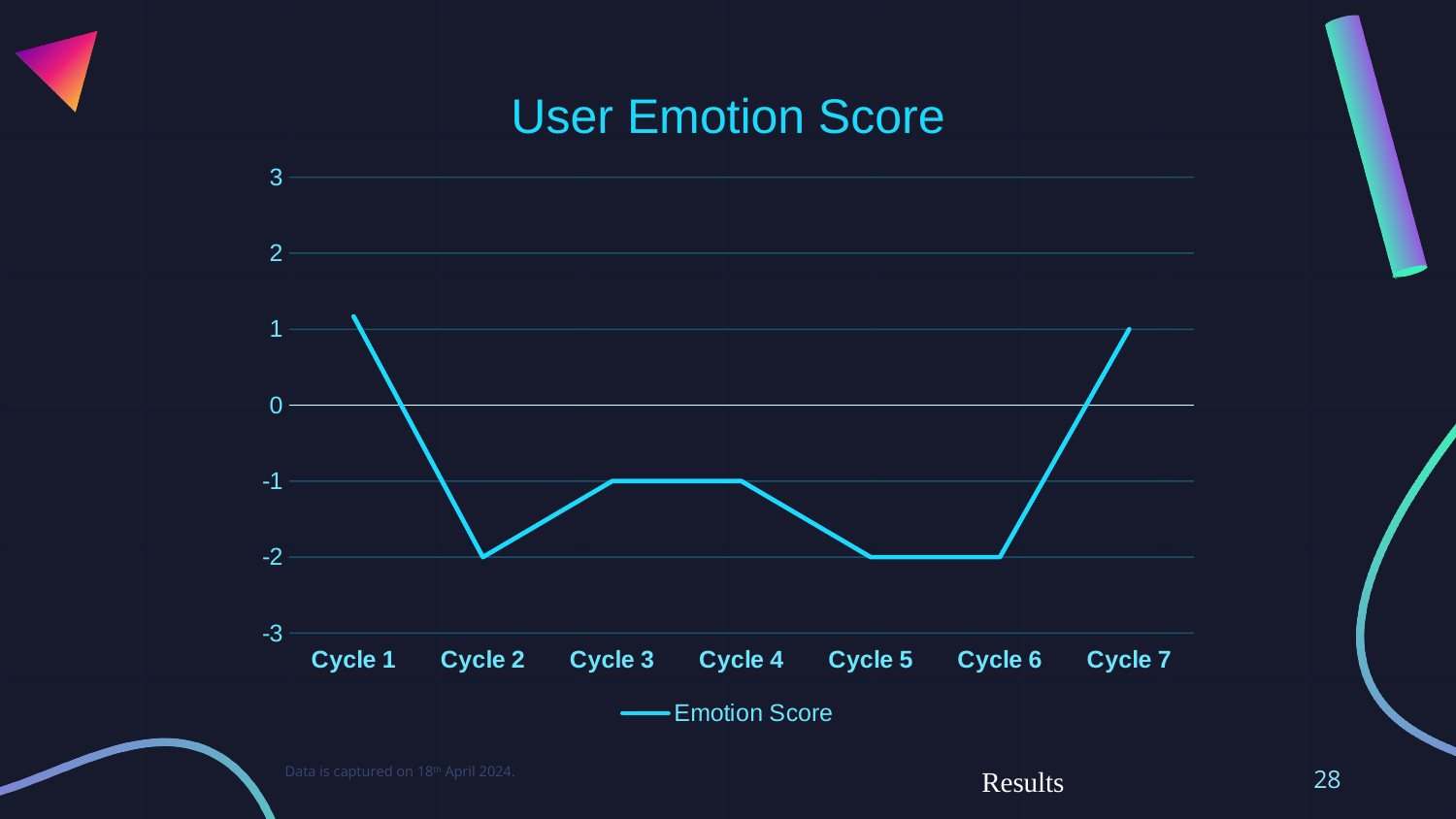

# User Emotion Score

### Chart

| Category | Emotion Score |
|---|---|
| Cycle 1 | 1.17 |
| Cycle 2 | -2.0 |
| Cycle 3 | -1.0 |
| Cycle 4 | -1.0 |
| Cycle 5 | -2.0 |
| Cycle 6 | -2.0 |
| Cycle 7 | 1.0 |
Data is captured on 18th April 2024.
Results
28